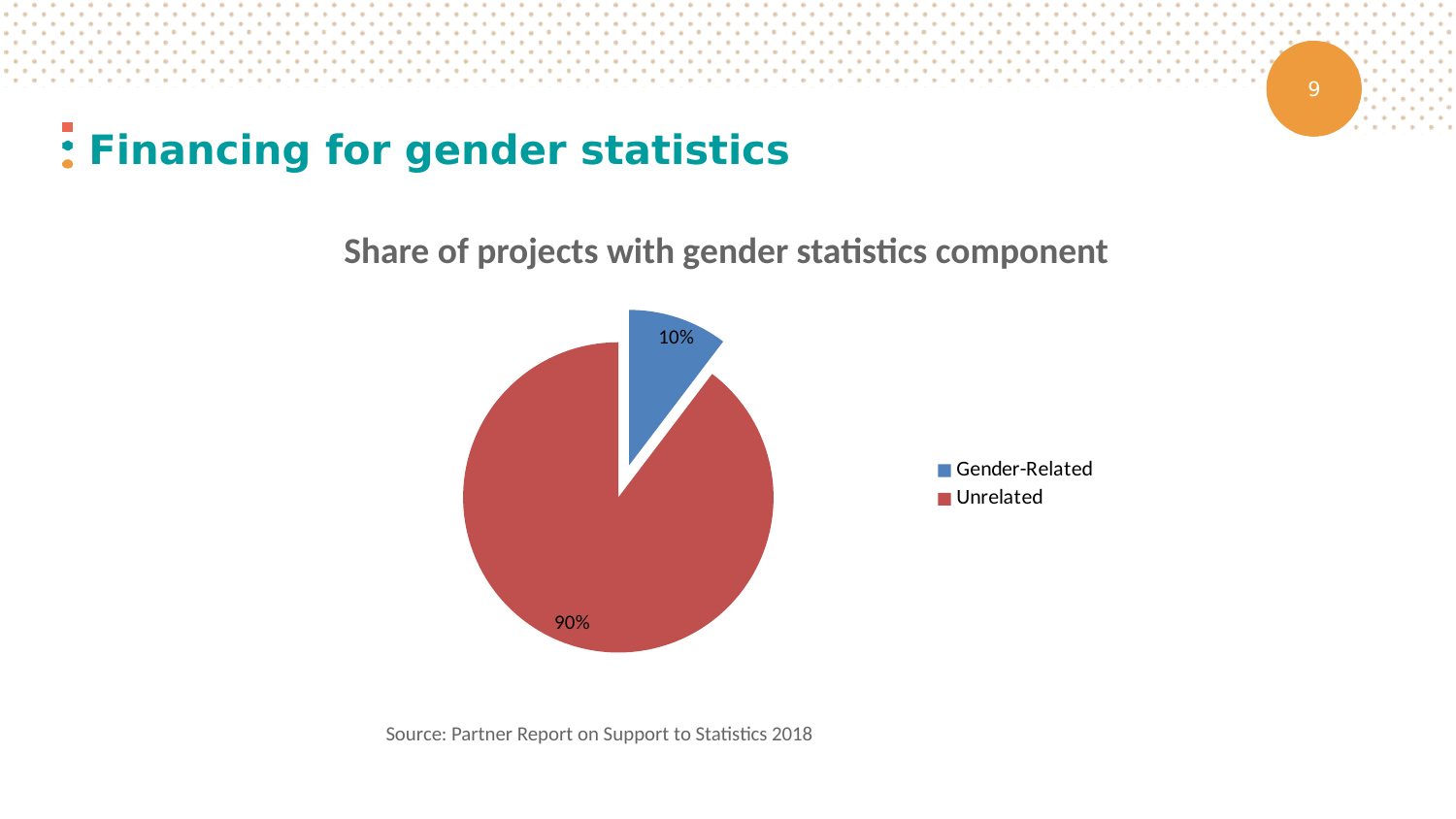

Financing for gender statistics
Share of projects with gender statistics component

### Chart

| Category |  |
|---|---|
| Gender-Related | 0.103446546 |
| Unrelated | 0.896553454 |
Source: Partner Report on Support to Statistics 2018